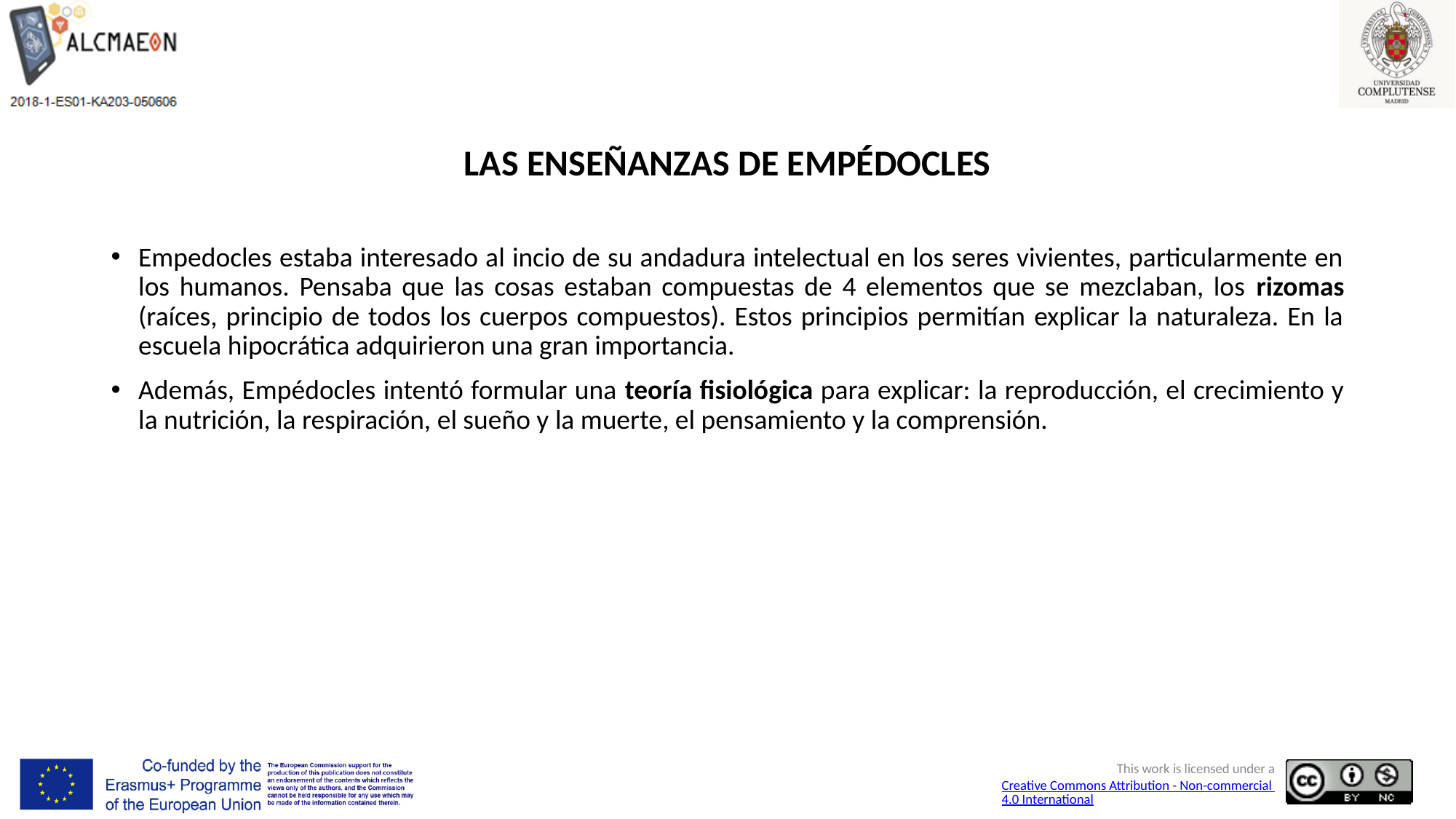

# LAS ENSEÑANZAS DE EMPÉDOCLES
Empedocles estaba interesado al incio de su andadura intelectual en los seres vivientes, particularmente en los humanos. Pensaba que las cosas estaban compuestas de 4 elementos que se mezclaban, los rizomas (raíces, principio de todos los cuerpos compuestos). Estos principios permitían explicar la naturaleza. En la escuela hipocrática adquirieron una gran importancia.
Además, Empédocles intentó formular una teoría fisiológica para explicar: la reproducción, el crecimiento y la nutrición, la respiración, el sueño y la muerte, el pensamiento y la comprensión.